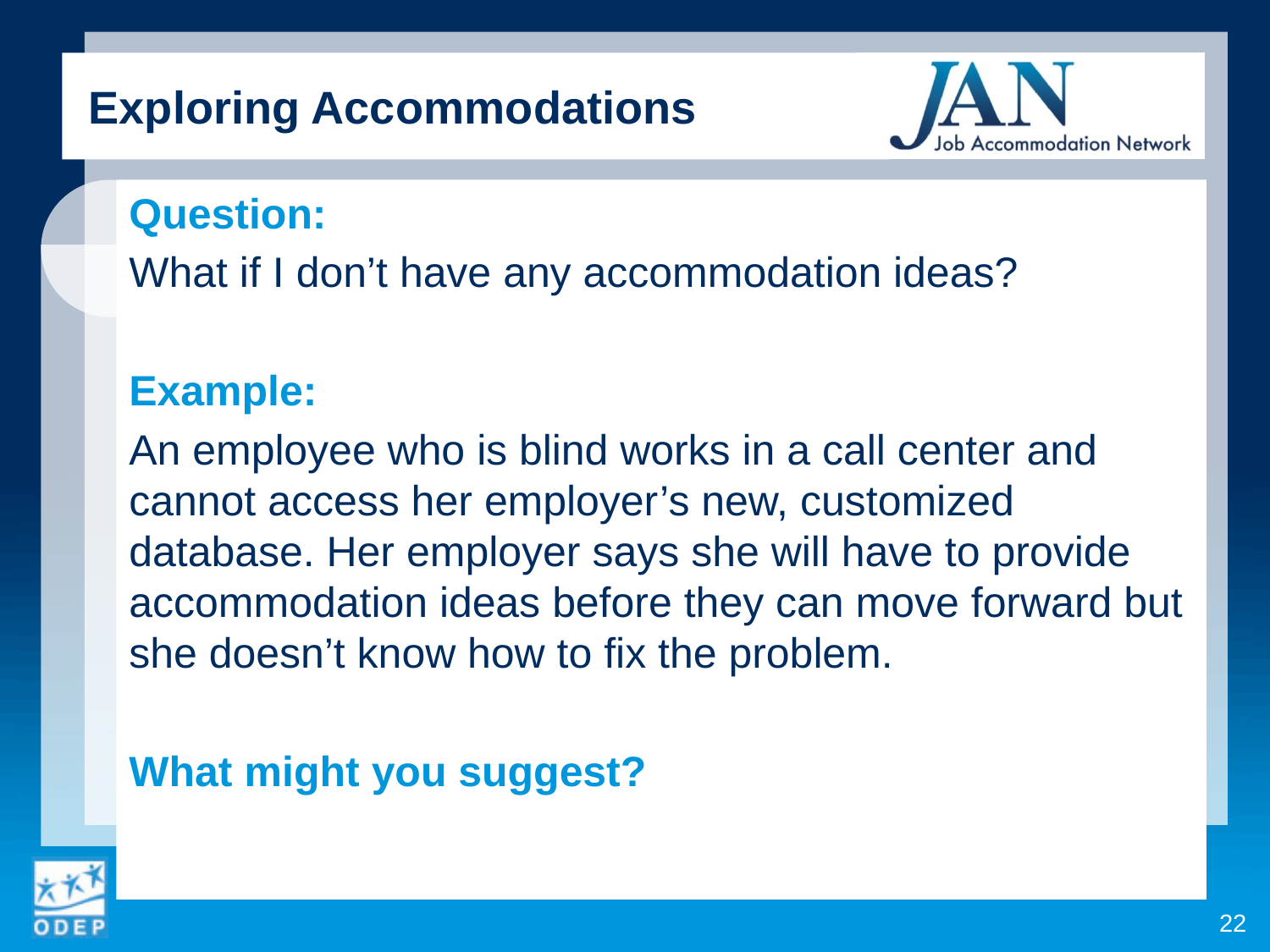

Exploring Accommodations
Question:
What if I don’t have any accommodation ideas?

Example:
An employee who is blind works in a call center and cannot access her employer’s new, customized database. Her employer says she will have to provide accommodation ideas before they can move forward but she doesn’t know how to fix the problem.

What might you suggest?

22